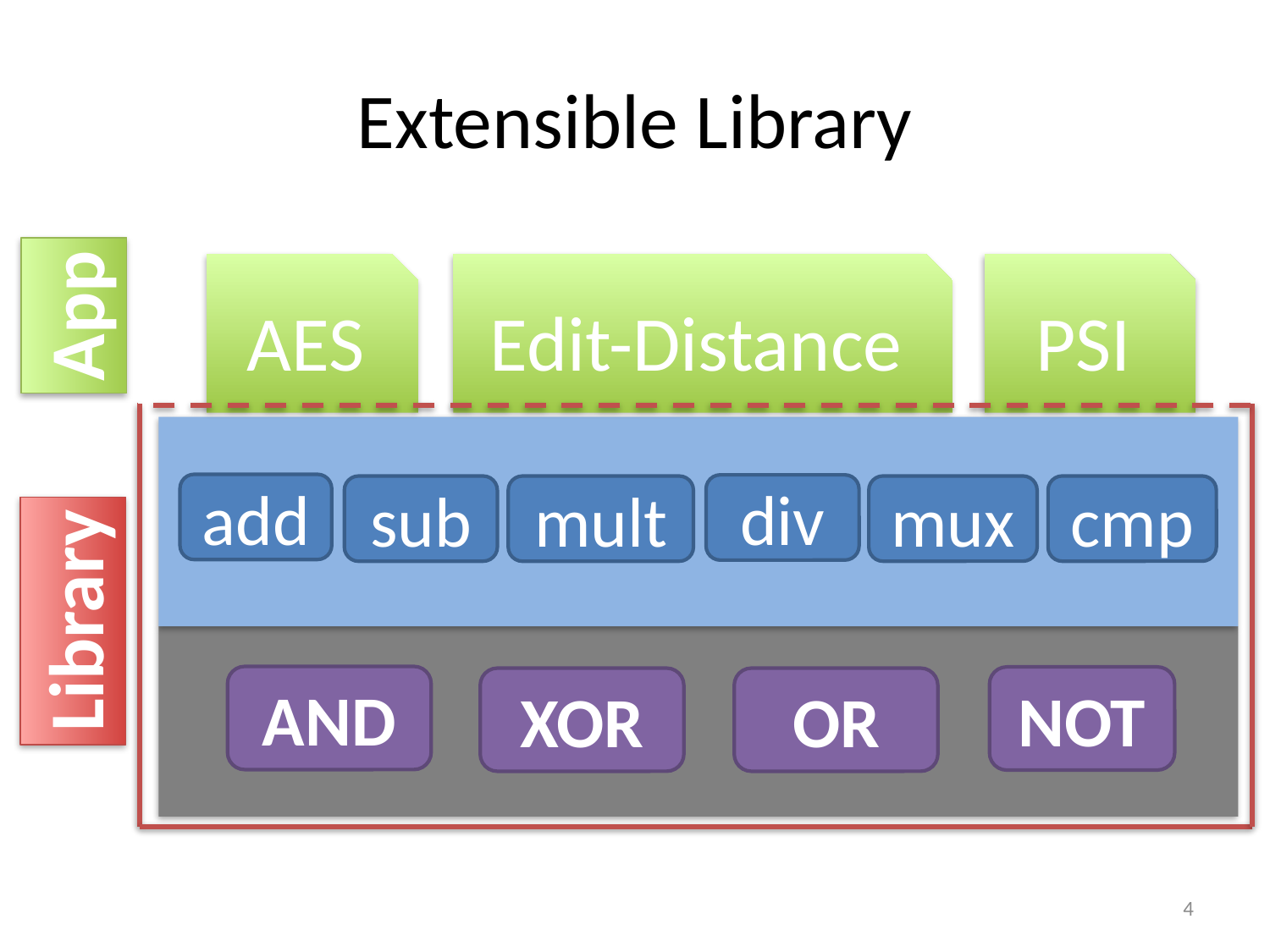

# Extensible Library
AES
Edit-Distance
PSI
App

add
div
mux
cmp
sub
mult
Library

AND
NOT
XOR
OR
4